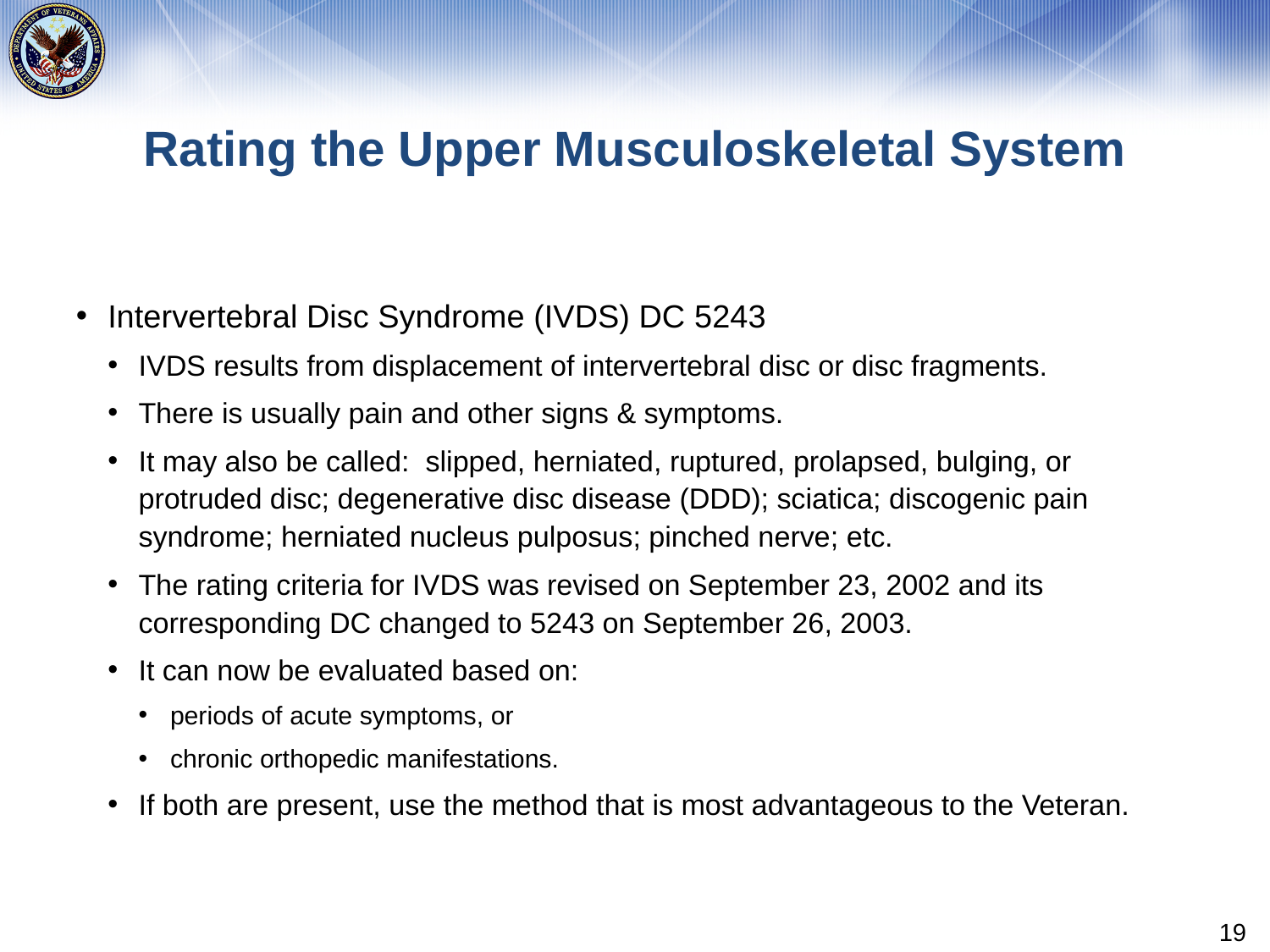

# Rating the Upper Musculoskeletal System
Intervertebral Disc Syndrome (IVDS) DC 5243
IVDS results from displacement of intervertebral disc or disc fragments.
There is usually pain and other signs & symptoms.
It may also be called:  slipped, herniated, ruptured, prolapsed, bulging, or protruded disc; degenerative disc disease (DDD); sciatica; discogenic pain syndrome; herniated nucleus pulposus; pinched nerve; etc.
The rating criteria for IVDS was revised on September 23, 2002 and its corresponding DC changed to 5243 on September 26, 2003.
It can now be evaluated based on:
periods of acute symptoms, or
chronic orthopedic manifestations.
If both are present, use the method that is most advantageous to the Veteran.

19